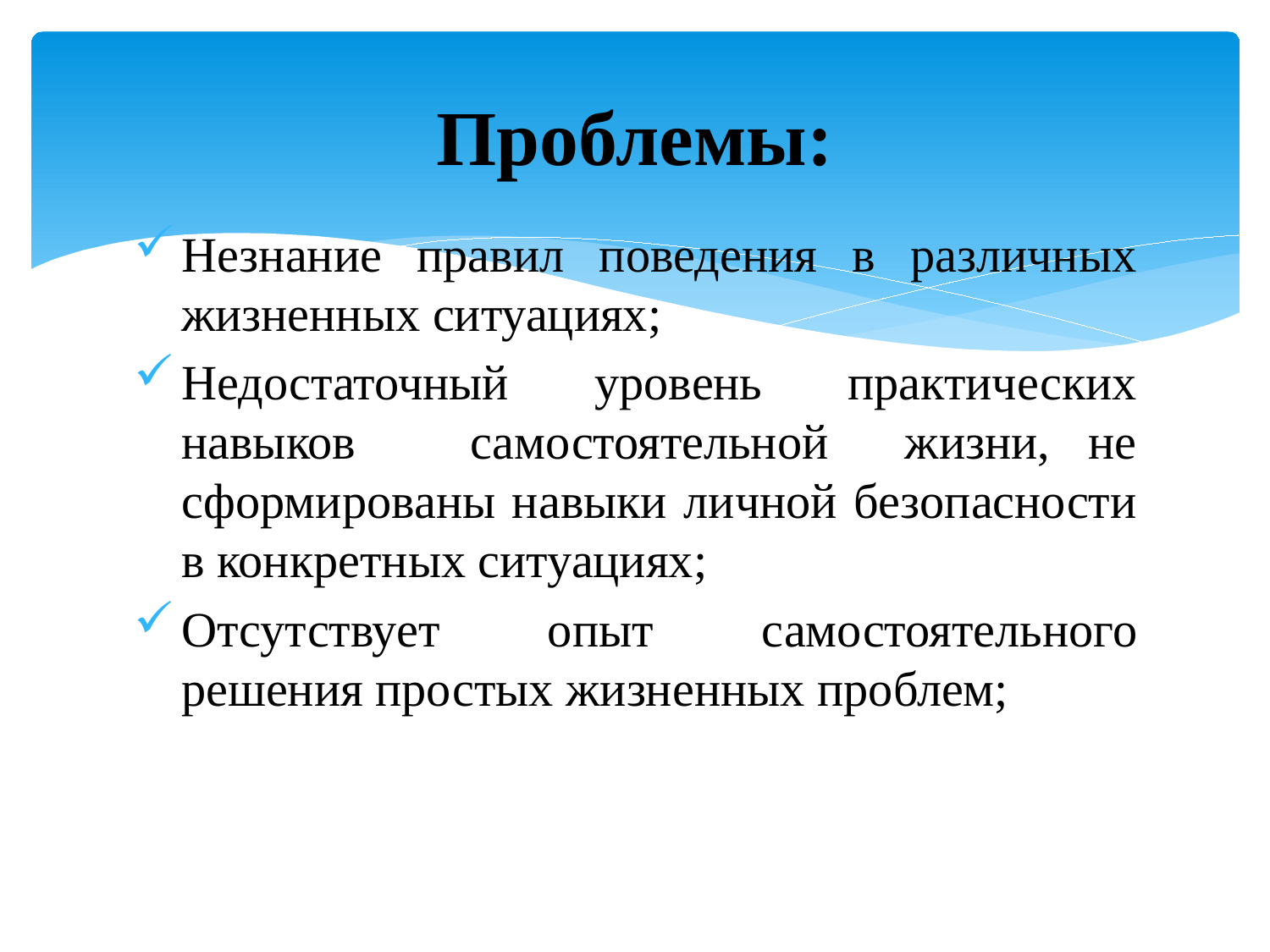

# Проблемы:
Незнание правил поведения в различных жизненных ситуациях;
Недостаточный уровень практических навыков   самостоятельной  жизни, не сформированы навыки личной безопасности в конкретных ситуациях;
Отсутствует опыт самостоятельного решения простых жизненных проблем;